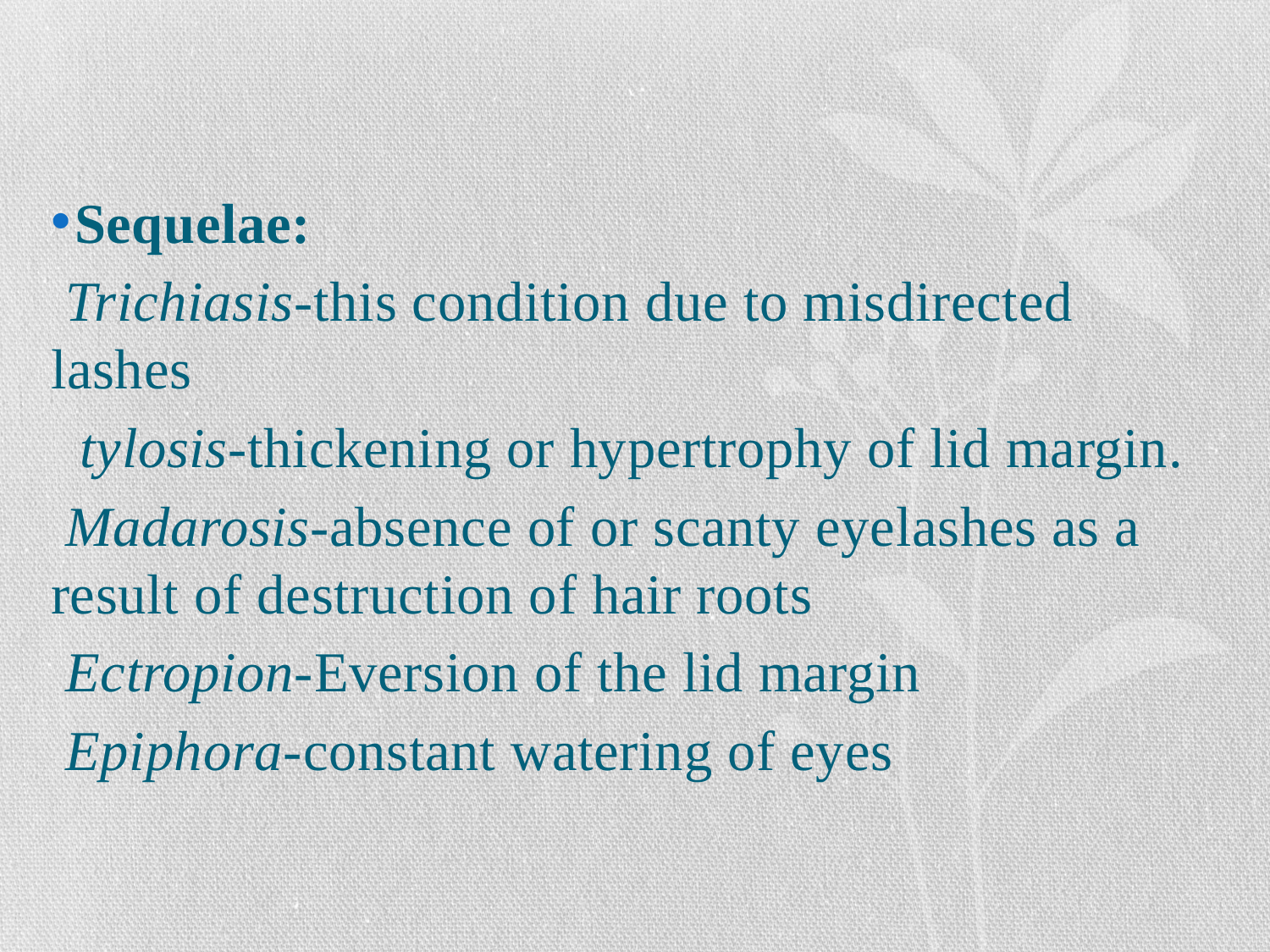

#
Sequelae:
 Trichiasis-this condition due to misdirected lashes
  tylosis-thickening or hypertrophy of lid margin.
 Madarosis-absence of or scanty eyelashes as a result of destruction of hair roots
 Ectropion-Eversion of the lid margin
 Epiphora-constant watering of eyes